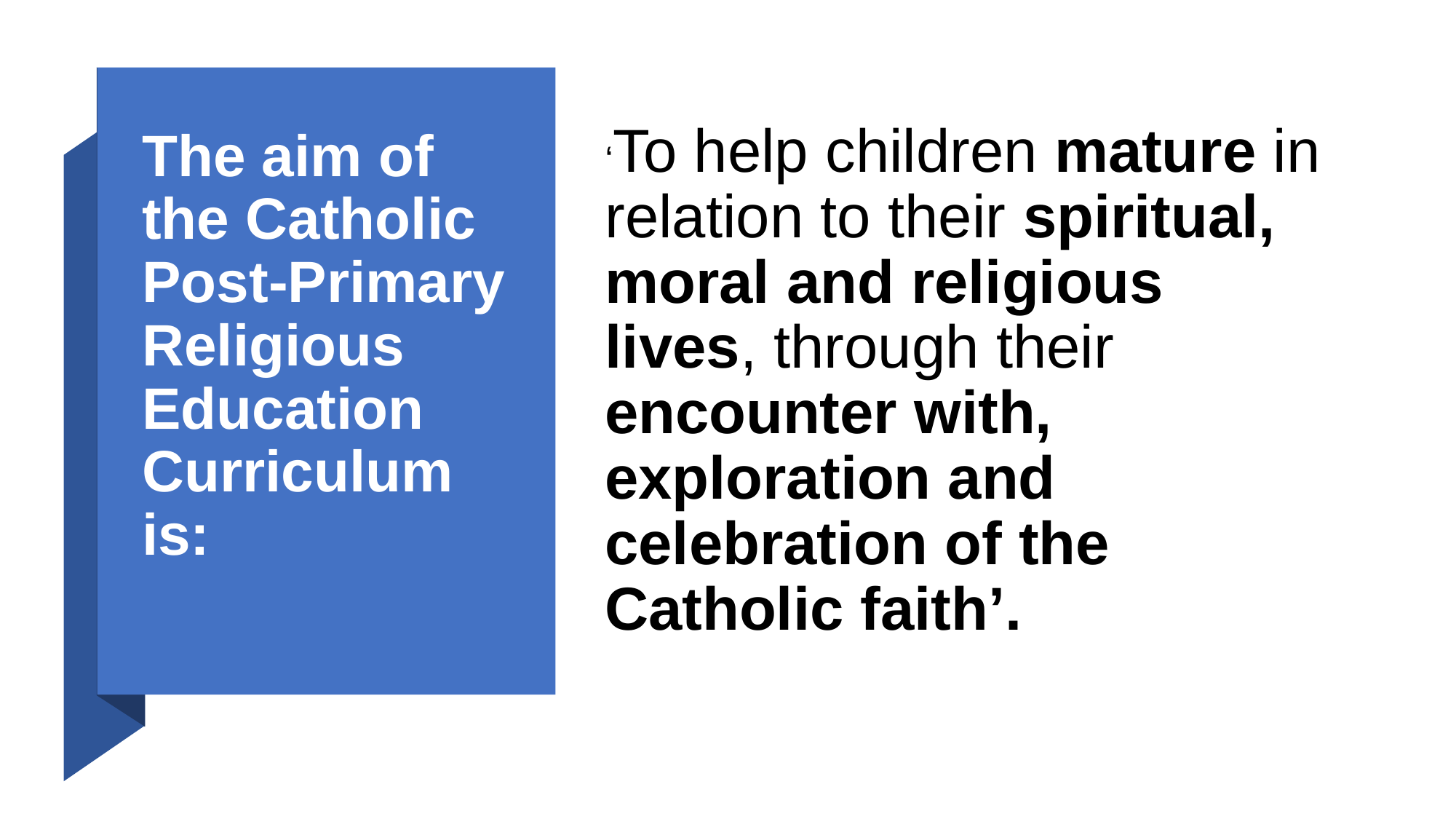

# The aim of the Catholic Post-Primary Religious Education Curriculum is:
‘To help children mature in relation to their spiritual, moral and religious lives, through their encounter with, exploration and celebration of the Catholic faith’.